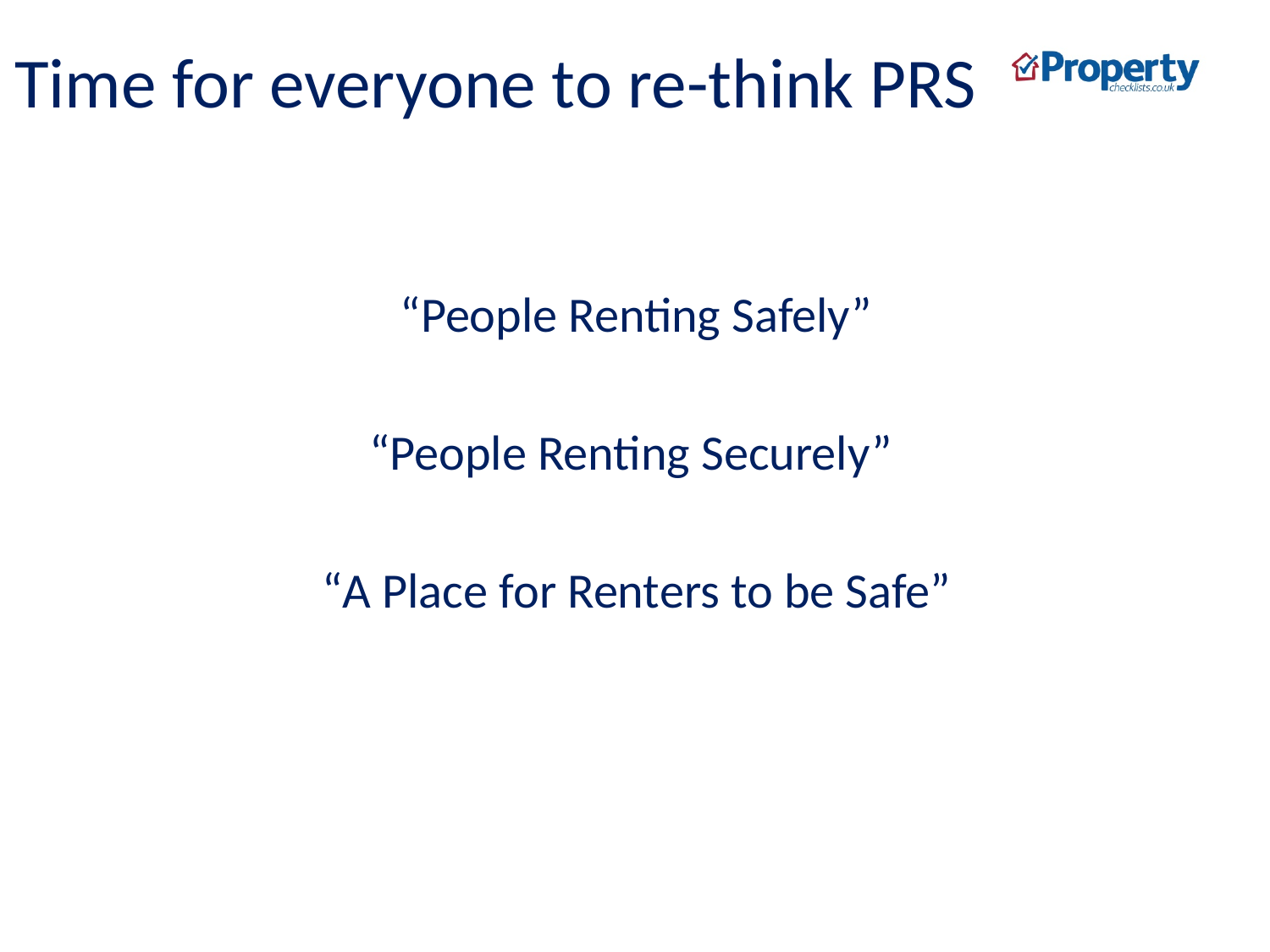

# Time for everyone to re-think PRS
“People Renting Safely”

“People Renting Securely”

“A Place for Renters to be Safe”